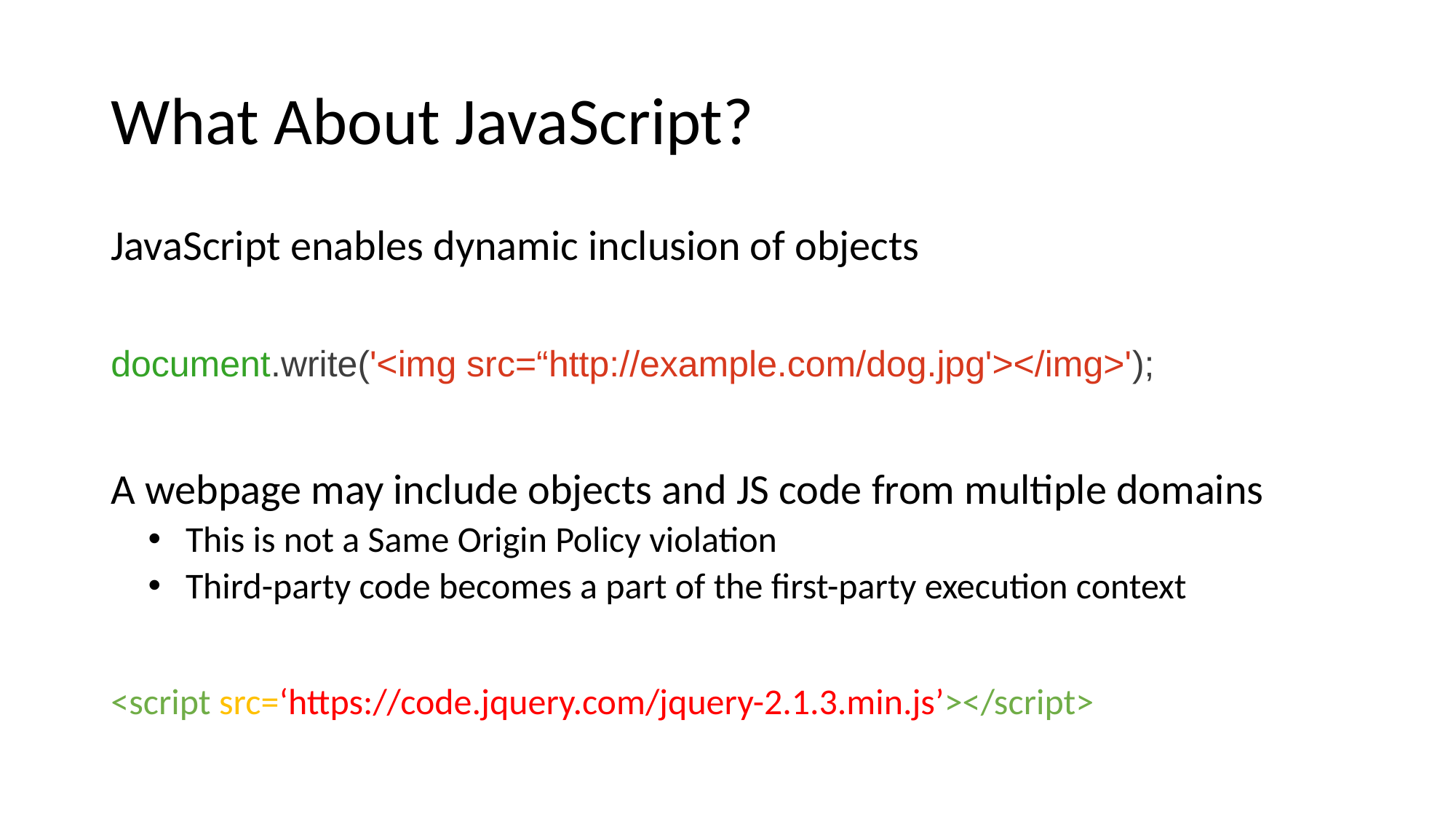

# What About JavaScript?
JavaScript enables dynamic inclusion of objects

document.write('<img src=“http://example.com/dog.jpg'></img>');

A webpage may include objects and JS code from multiple domains
This is not a Same Origin Policy violation
Third-party code becomes a part of the first-party execution context

<script src=‘https://code.jquery.com/jquery-2.1.3.min.js’></script>